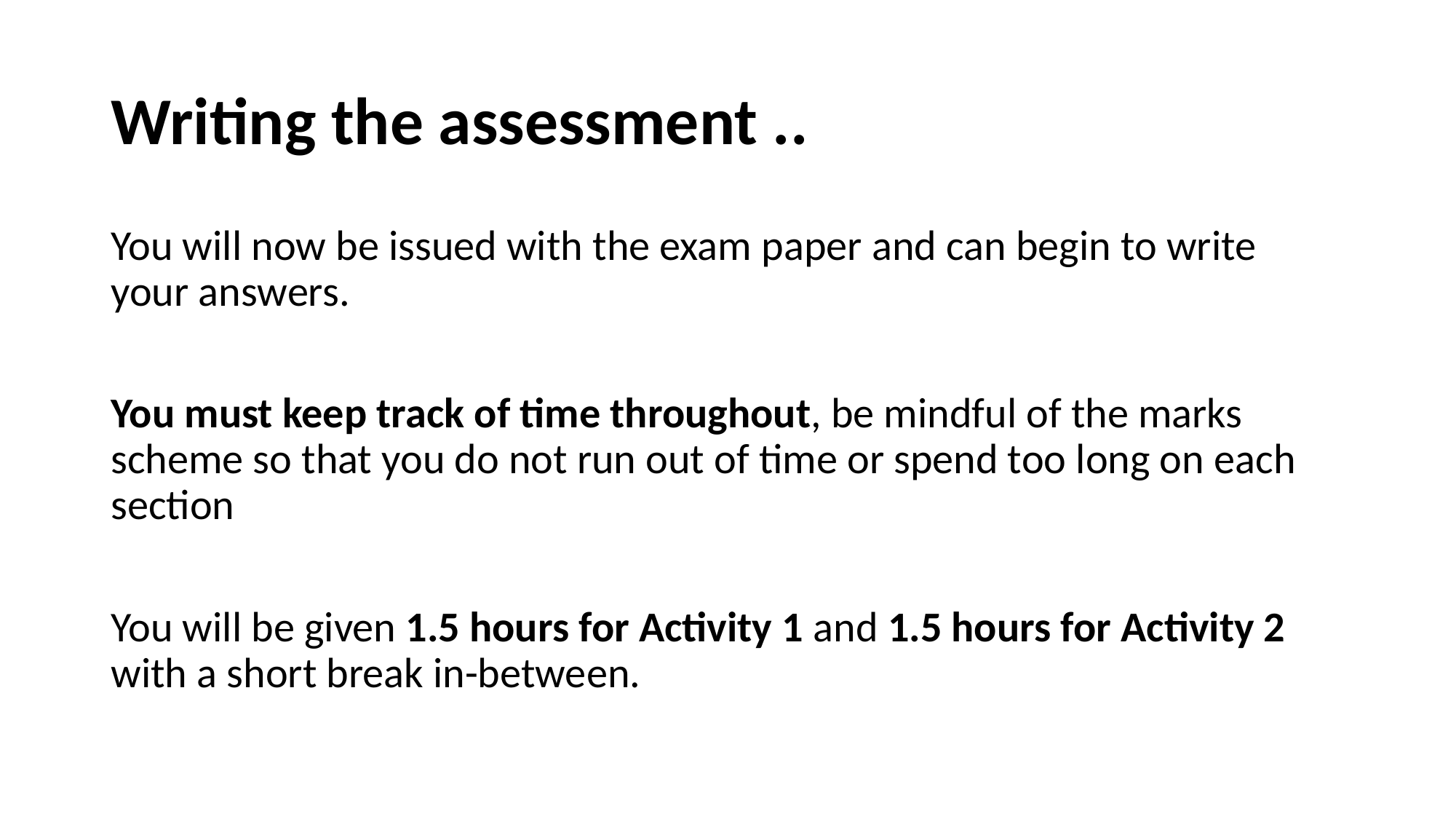

# Writing the assessment ..
You will now be issued with the exam paper and can begin to write your answers.

You must keep track of time throughout, be mindful of the marks scheme so that you do not run out of time or spend too long on each section

You will be given 1.5 hours for Activity 1 and 1.5 hours for Activity 2 with a short break in-between.